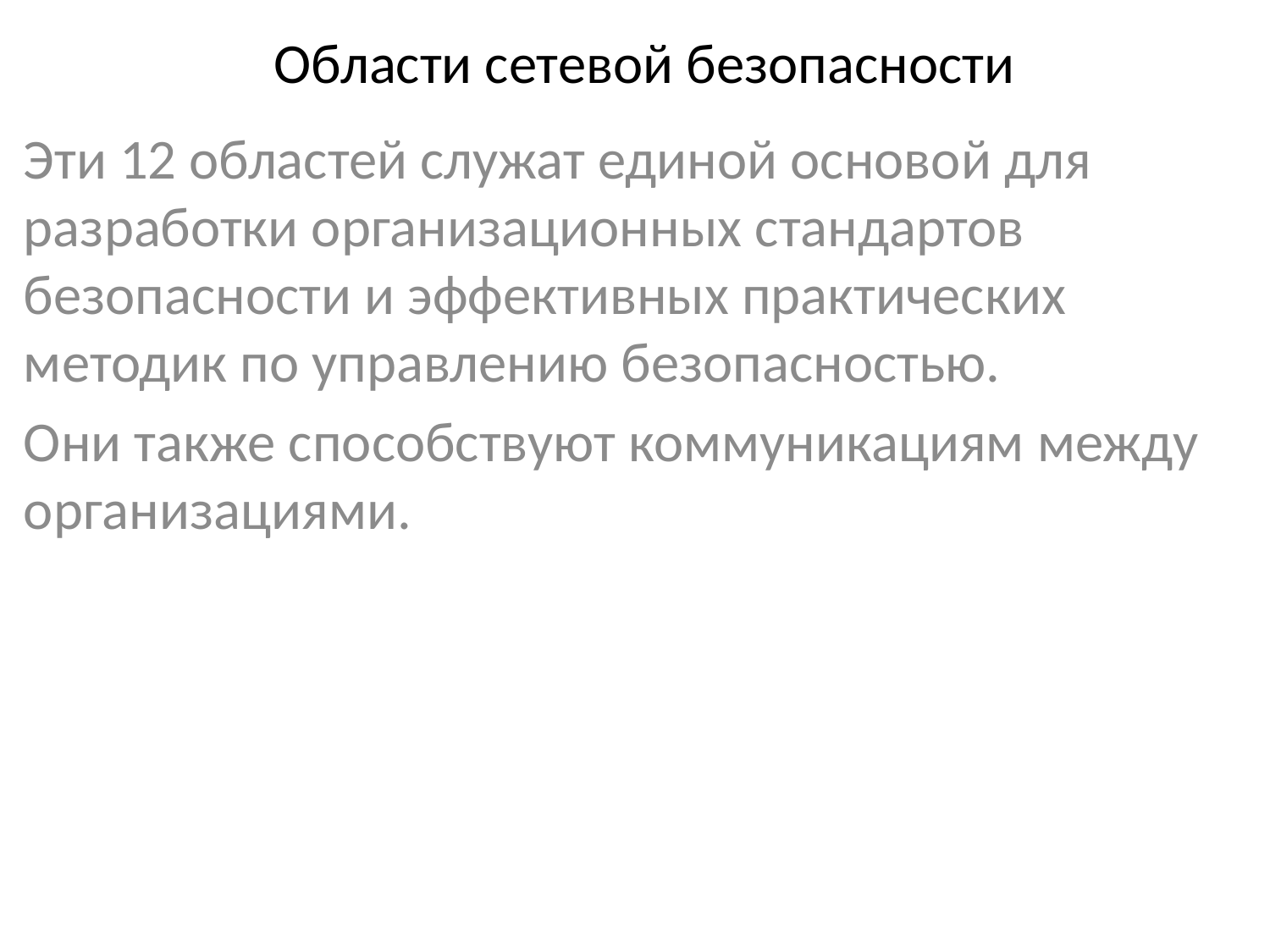

# Области сетевой безопасности
Эти 12 областей служат единой основой для разработки организационных стандартов безопасности и эффективных практических методик по управлению безопасностью.
Они также способствуют коммуникациям между организациями.